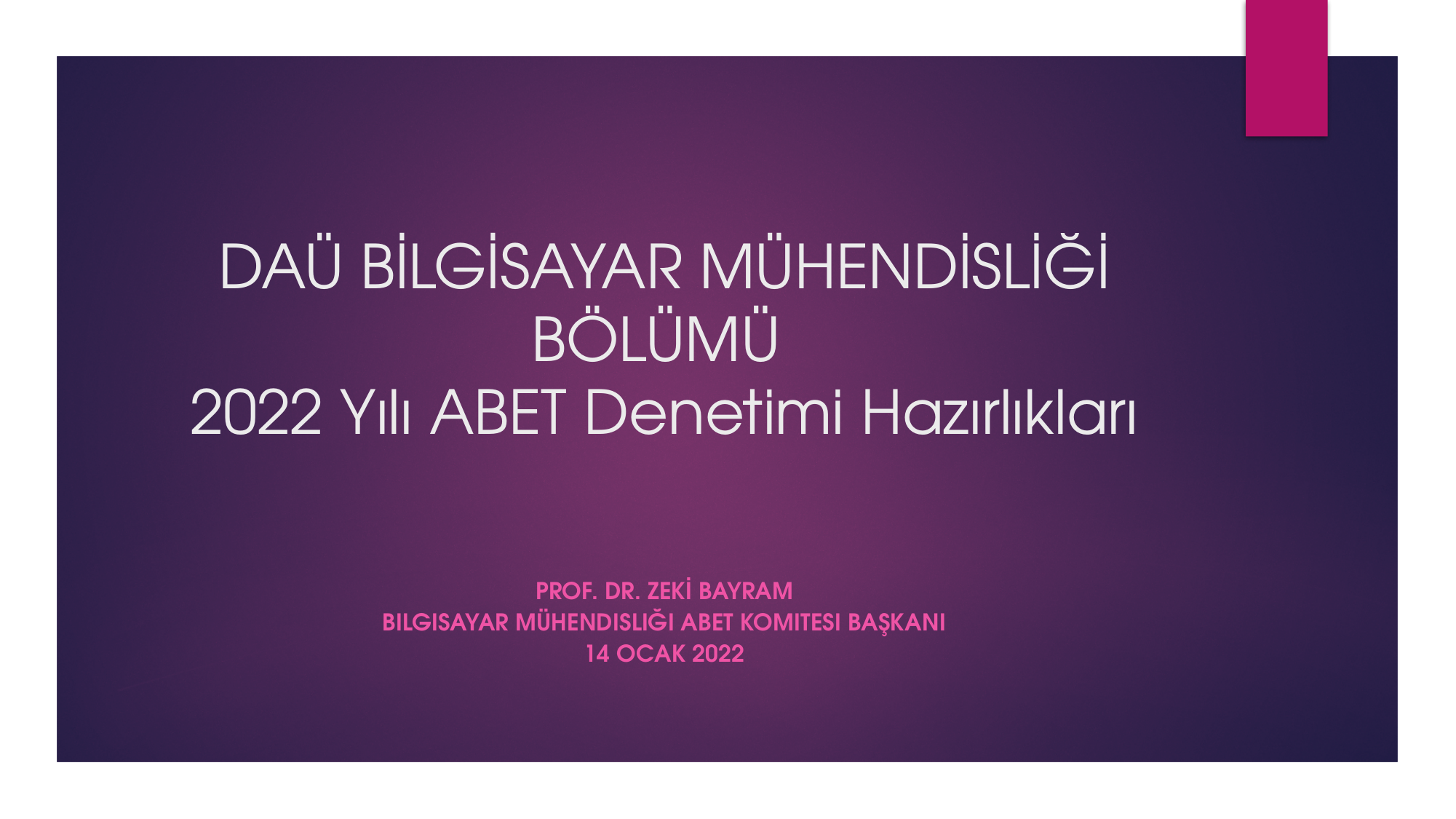

# DAÜ BİLGİSAYAR MÜHENDİSLİĞİ BÖLÜMÜ 2022 Yılı ABET Denetimi Hazırlıkları
Prof. dr. zekİ bayram
Bilgisayar Mühendisliği abet komitesi başkanı
14 Ocak 2022